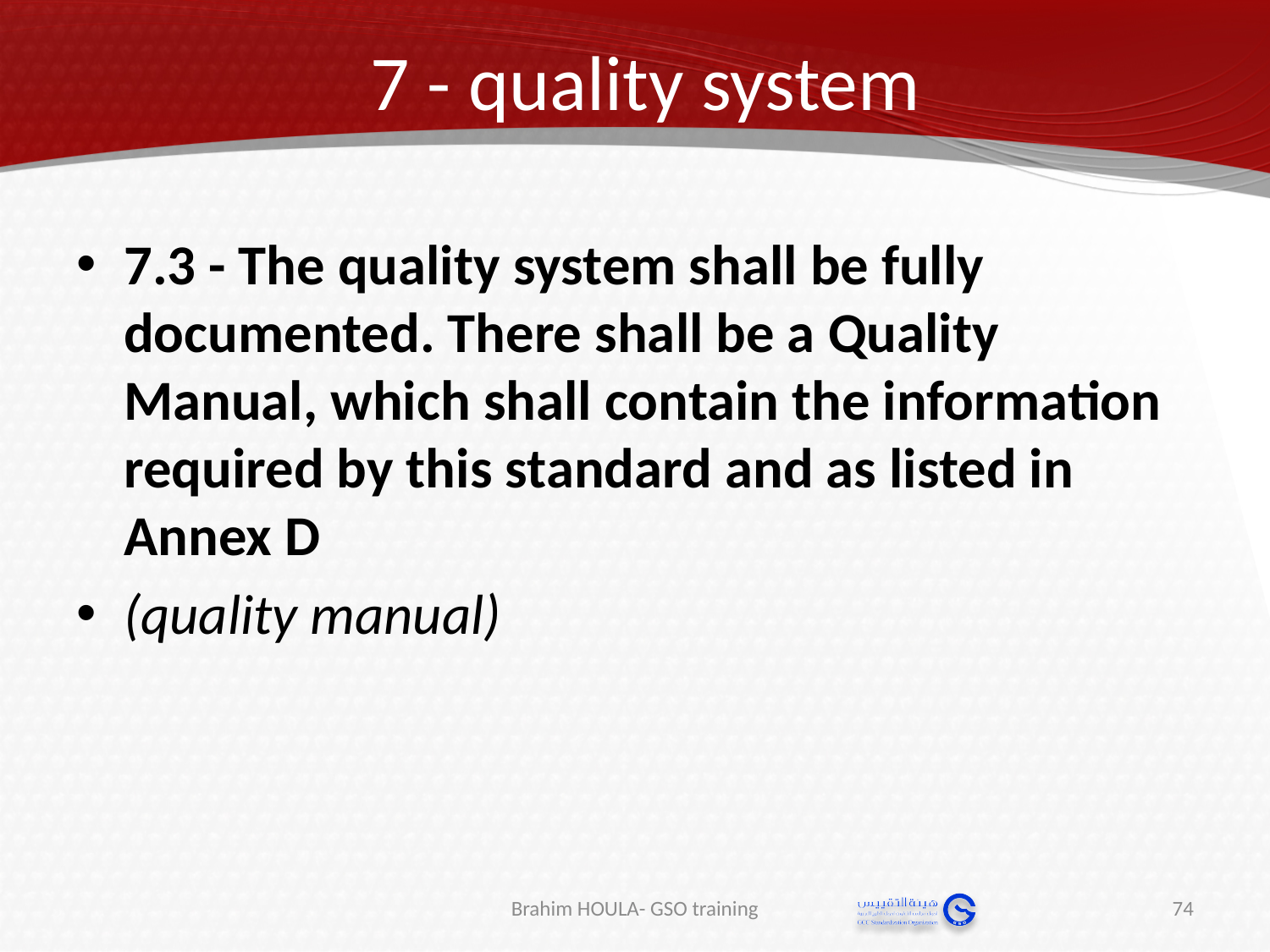

# 7 - quality system
7.3 - The quality system shall be fully documented. There shall be a Quality Manual, which shall contain the information required by this standard and as listed in Annex D
(quality manual)

Brahim HOULA- GSO training
74